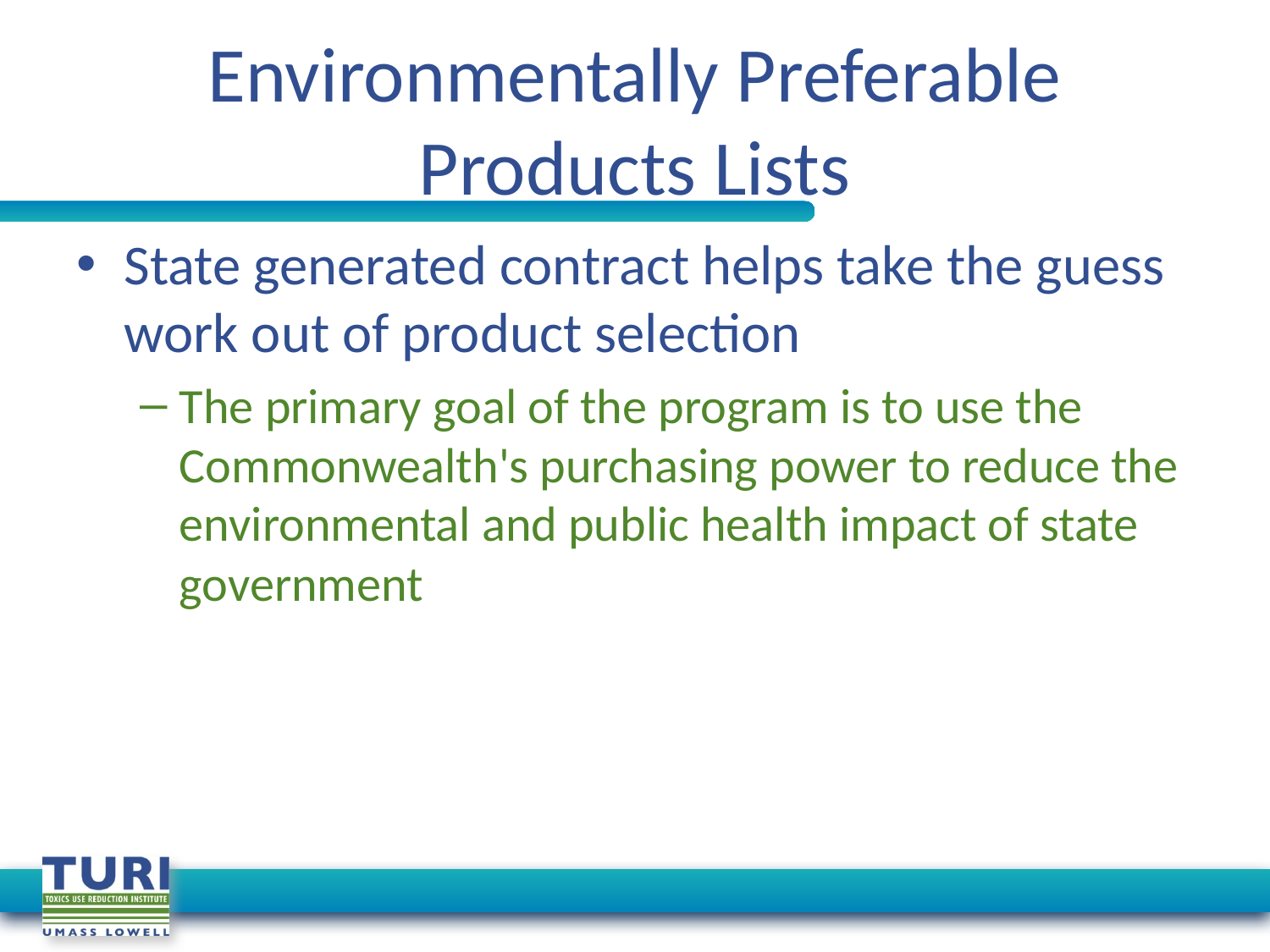

# Environmentally Preferable Products Lists
State generated contract helps take the guess work out of product selection
The primary goal of the program is to use the Commonwealth's purchasing power to reduce the environmental and public health impact of state government